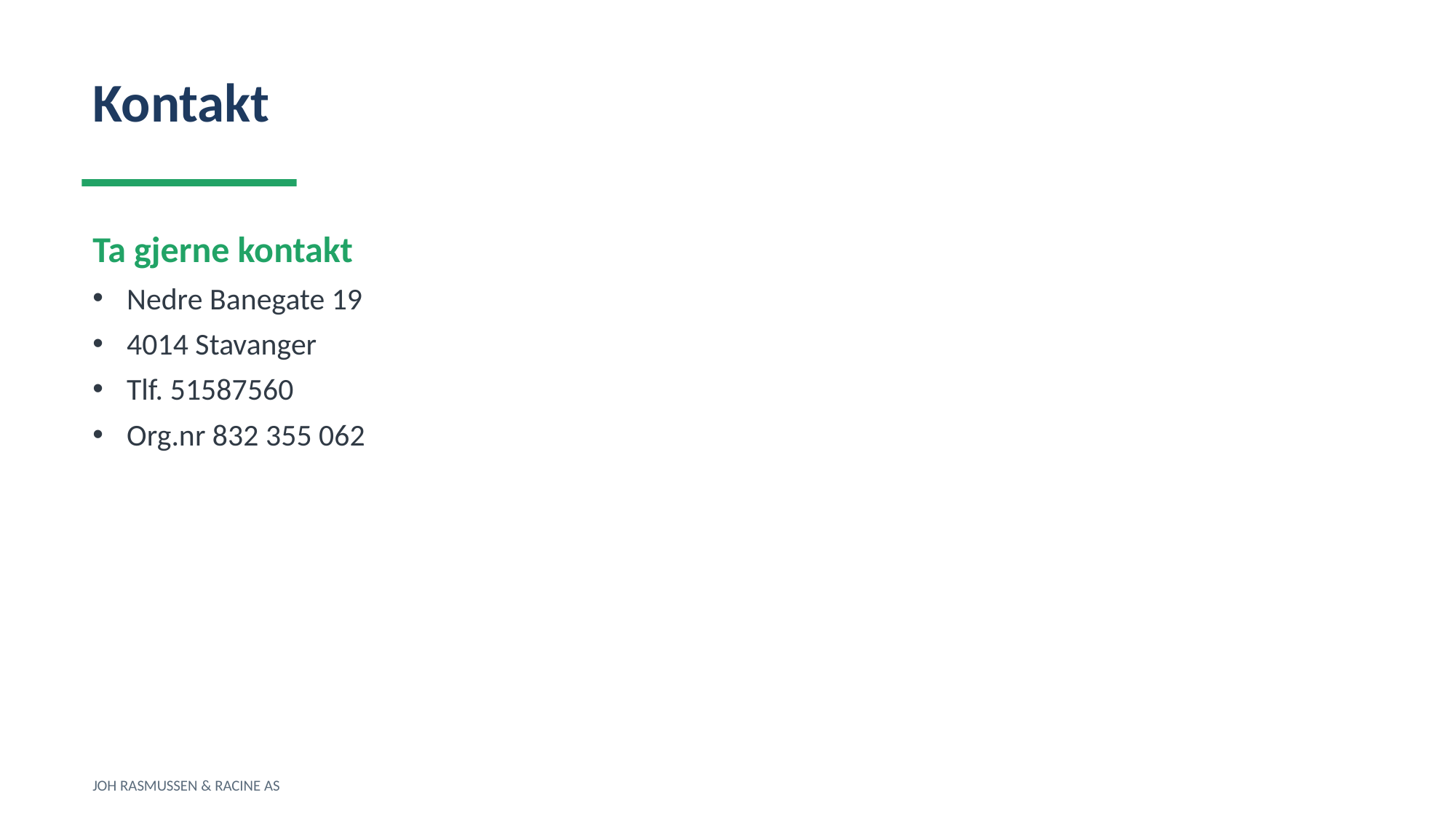

Kontakt

Ta gjerne kontakt
Nedre Banegate 19
4014 Stavanger
Tlf. 51587560
Org.nr 832 355 062
JOH RASMUSSEN & RACINE AS